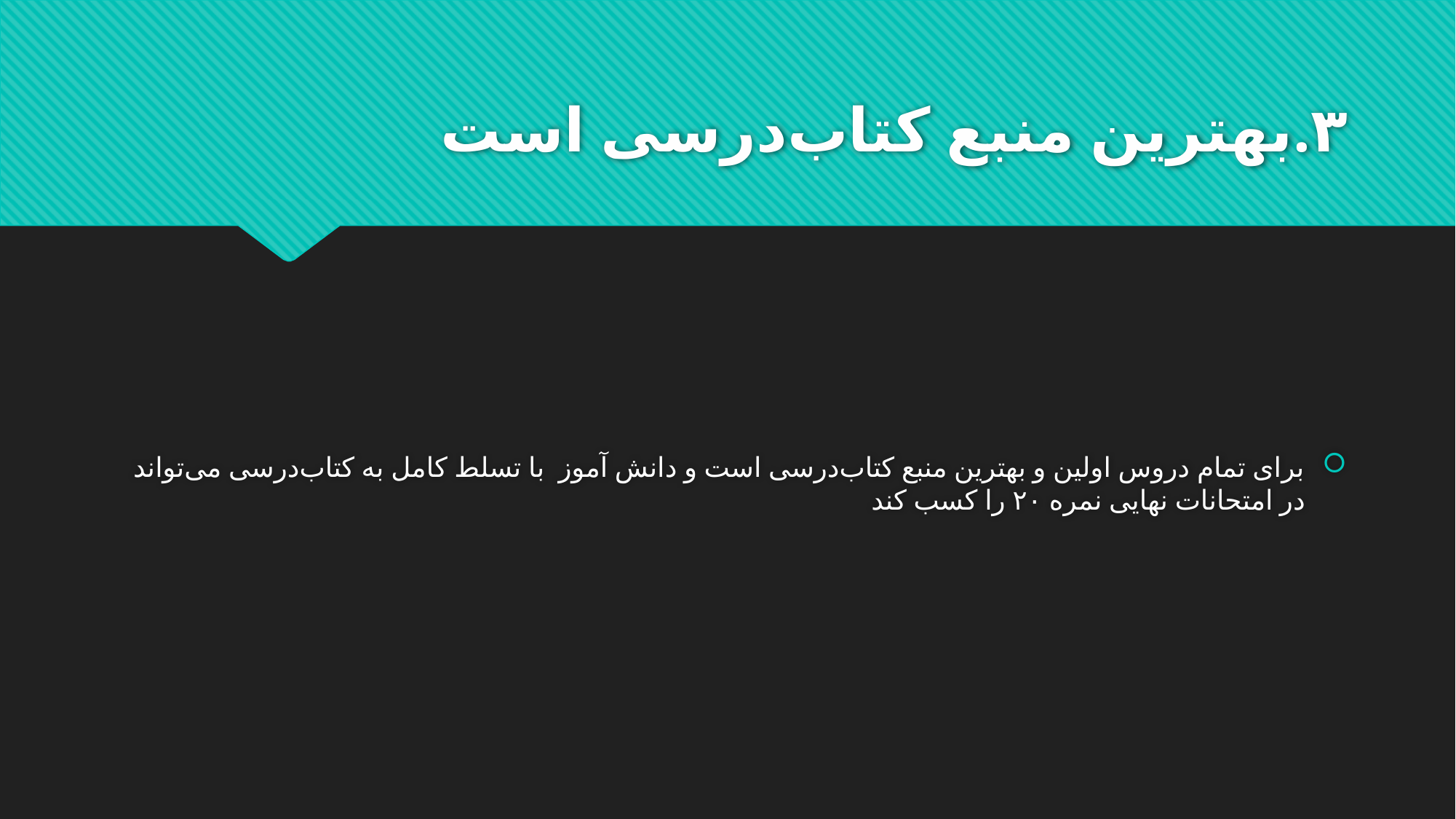

# ۳.بهترین منبع کتاب‌درسی است
برای تمام دروس اولین و بهترین منبع کتاب‌درسی است و دانش آموز  با تسلط کامل به کتاب‌درسی می‌تواند  در امتحانات نهایی نمره ۲۰ را کسب کند